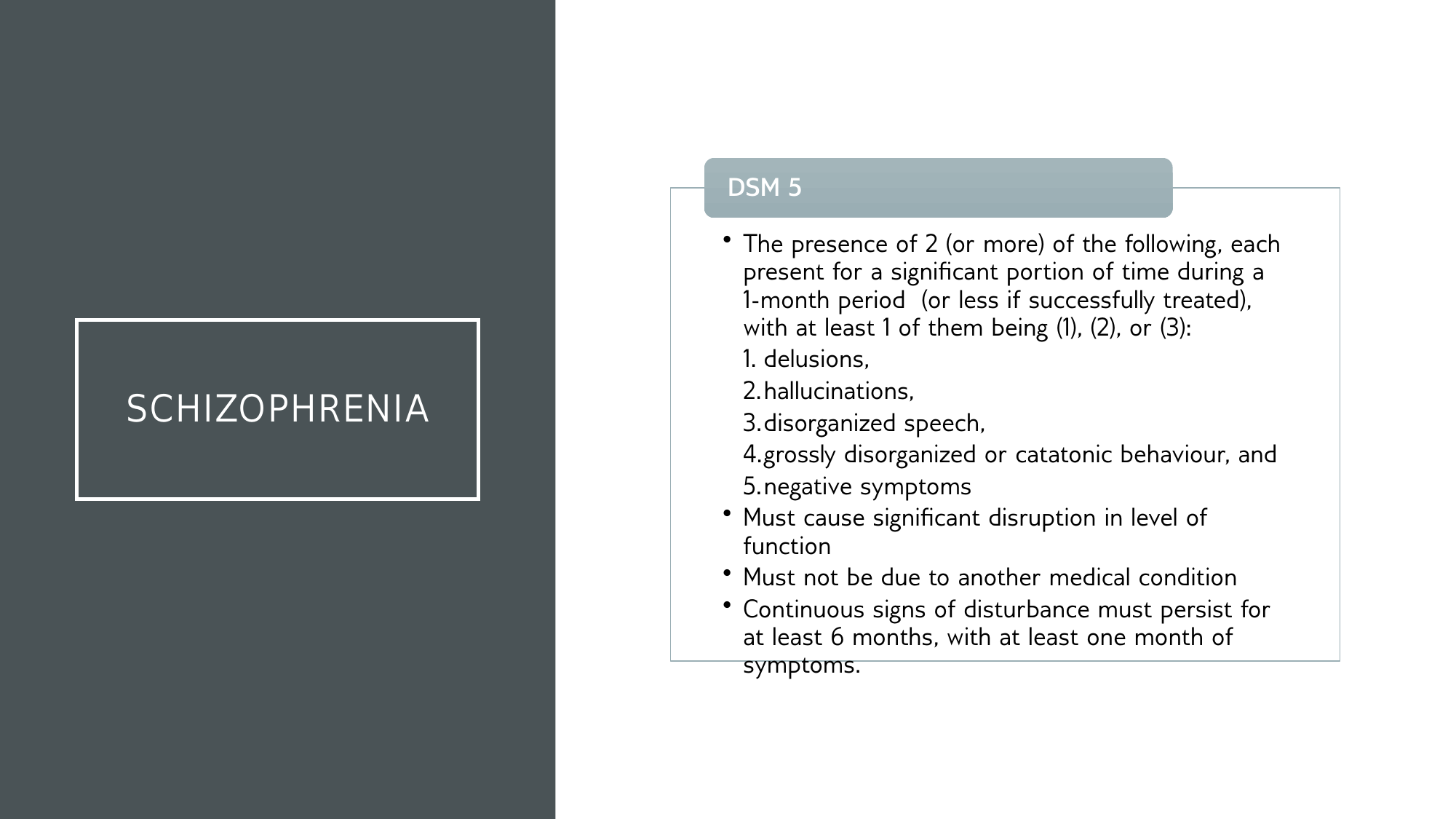

The presence of 2 (or more) of the following, each present for a significant portion of time during a 1-month period  (or less if successfully treated), with at least 1 of them being (1), (2), or (3):
delusions,
hallucinations,
disorganized speech,
grossly disorganized or catatonic behaviour, and
negative symptoms
Must cause significant disruption in level of function
Must not be due to another medical condition
Continuous signs of disturbance must persist for at least 6 months, with at least one month of symptoms.
DSM 5
# Schizophrenia